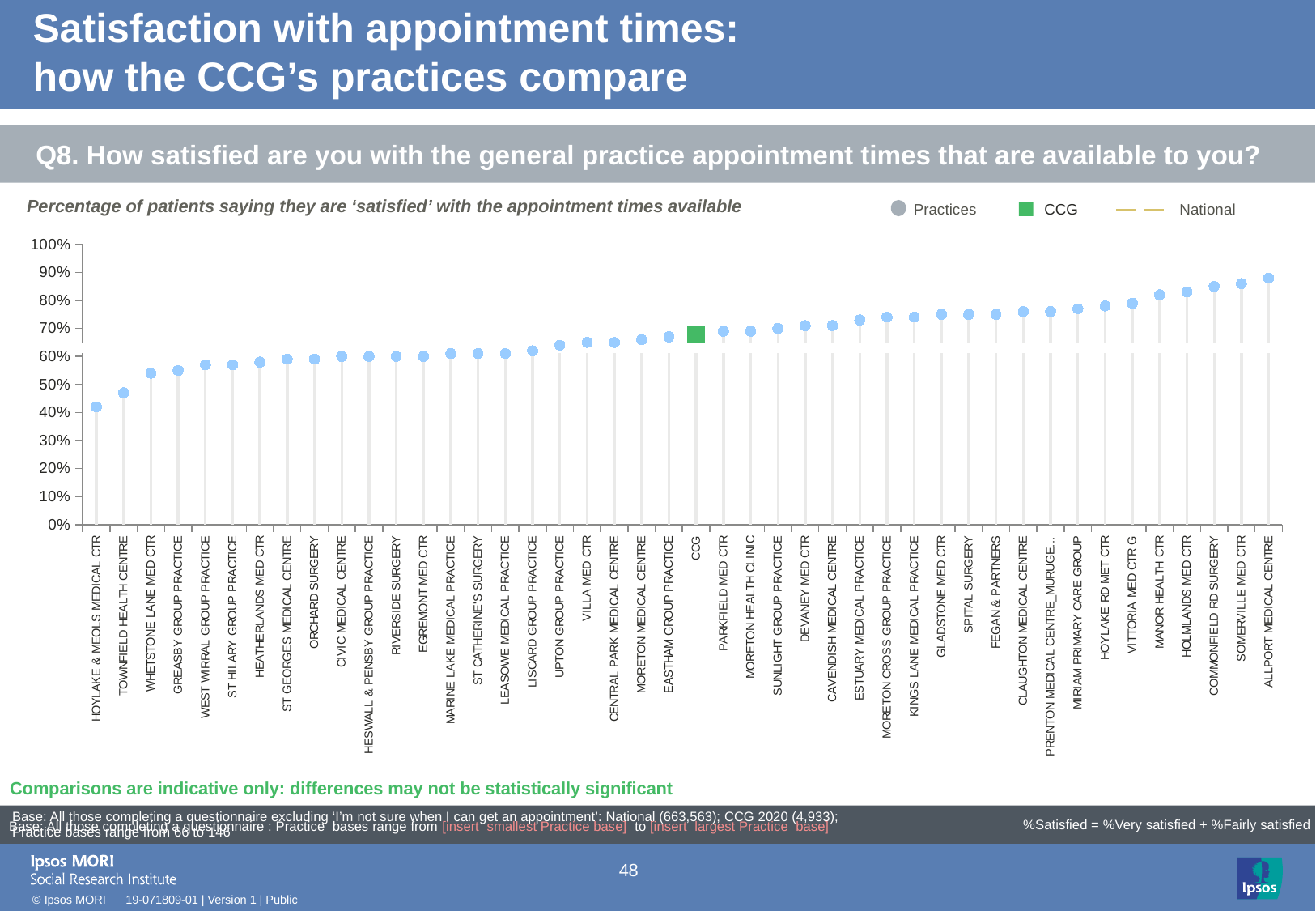

# Satisfaction with appointment times: how the CCG’s practices compare
Q8. How satisfied are you with the general practice appointment times that are available to you?
Percentage of patients saying they are ‘satisfied’ with the appointment times available
Practices
CCG
National

### Chart

| Category | Leave alone!! | Column1 | Column2 | Column3 | Column4 | Target | Performance |  |  |
|---|---|---|---|---|---|---|---|---|---|
| HOYLAKE & MEOLS MEDICAL CTR | None | None | 0.42 | None | None | 0.63 | 0.42 | -0.05 | -0.05 |
| TOWNFIELD HEALTH CENTRE | None | None | 0.47 | None | None | 0.63 | 0.47 | -0.05 | -0.05 |
| WHETSTONE LANE MED CTR | None | None | 0.54 | None | None | 0.63 | 0.54 | -0.05 | -0.05 |
| GREASBY GROUP PRACTICE | None | None | 0.55 | None | None | 0.63 | 0.55 | -0.05 | -0.05 |
| WEST WIRRAL GROUP PRACTICE | None | None | 0.57 | None | None | 0.63 | 0.57 | -0.05 | -0.05 |
| ST HILARY GROUP PRACTICE | None | None | 0.57 | None | None | 0.63 | 0.57 | -0.05 | -0.05 |
| HEATHERLANDS MED CTR | None | None | 0.58 | None | None | 0.63 | 0.58 | -0.05 | -0.05 |
| ST GEORGES MEDICAL CENTRE | None | None | 0.59 | None | None | 0.63 | 0.59 | -0.05 | -0.05 |
| ORCHARD SURGERY | None | None | 0.59 | None | None | 0.63 | 0.59 | -0.05 | -0.05 |
| CIVIC MEDICAL CENTRE | None | None | 0.6 | None | None | 0.63 | 0.6 | -0.05 | -0.05 |
| HESWALL & PENSBY GROUP PRACTICE | None | None | 0.6 | None | None | 0.63 | 0.6 | -0.05 | -0.05 |
| RIVERSIDE SURGERY | None | None | 0.6 | None | None | 0.63 | 0.6 | -0.05 | -0.05 |
| EGREMONT MED CTR | None | None | 0.6 | None | None | 0.63 | 0.6 | -0.05 | -0.05 |
| MARINE LAKE MEDICAL PRACTICE | None | None | 0.61 | None | None | 0.63 | 0.61 | -0.05 | -0.05 |
| ST CATHERINE'S SURGERY | None | None | 0.61 | None | None | 0.63 | 0.61 | -0.05 | -0.05 |
| LEASOWE MEDICAL PRACTICE | None | None | 0.61 | None | None | 0.63 | 0.61 | -0.05 | -0.05 |
| LISCARD GROUP PRACTICE | None | None | 0.62 | None | None | 0.63 | 0.62 | -0.05 | -0.05 |
| UPTON GROUP PRACTICE | None | None | 0.64 | None | None | 0.63 | 0.64 | -0.05 | -0.05 |
| VILLA MED CTR | None | None | 0.65 | None | None | 0.63 | 0.65 | -0.05 | -0.05 |
| CENTRAL PARK MEDICAL CENTRE | None | None | 0.65 | None | None | 0.63 | 0.65 | -0.05 | -0.05 |
| MORETON MEDICAL CENTRE | None | None | 0.66 | None | None | 0.63 | 0.66 | -0.05 | -0.05 |
| EASTHAM GROUP PRACTICE | None | None | 0.67 | None | None | 0.63 | 0.67 | -0.05 | -0.05 |
| CCG | None | None | 0.68 | None | None | 0.63 | -10.0 | 0.68 | -0.05 |
| PARKFIELD MED CTR | None | None | 0.69 | None | None | 0.63 | 0.69 | -0.05 | -0.05 |
| MORETON HEALTH CLINIC | None | None | 0.69 | None | None | 0.63 | 0.69 | -0.05 | -0.05 |
| SUNLIGHT GROUP PRACTICE | None | None | 0.7 | None | None | 0.63 | 0.7 | -0.05 | -0.05 |
| DEVANEY MED CTR | None | None | 0.71 | None | None | 0.63 | 0.71 | -0.05 | -0.05 |
| CAVENDISH MEDICAL CENTRE | None | None | 0.71 | None | None | 0.63 | 0.71 | -0.05 | -0.05 |
| ESTUARY MEDICAL PRACTICE | None | None | 0.73 | None | None | 0.63 | 0.73 | -0.05 | -0.05 |
| MORETON CROSS GROUP PRACTICE | None | None | 0.74 | None | None | 0.63 | 0.74 | -0.05 | -0.05 |
| KINGS LANE MEDICAL PRACTICE | None | None | 0.74 | None | None | 0.63 | 0.74 | -0.05 | -0.05 |
| GLADSTONE MED CTR | None | None | 0.75 | None | None | 0.63 | 0.75 | -0.05 | -0.05 |
| SPITAL SURGERY | None | None | 0.75 | None | None | 0.63 | 0.75 | -0.05 | -0.05 |
| FEGAN & PARTNERS | None | None | 0.75 | None | None | 0.63 | 0.75 | -0.05 | -0.05 |
| CLAUGHTON MEDICAL CENTRE | None | None | 0.76 | None | None | 0.63 | 0.76 | -0.05 | -0.05 |
| PRENTON MEDICAL CENTRE_MURUGESH V | None | None | 0.76 | None | None | 0.63 | 0.76 | -0.05 | -0.05 |
| MIRIAM PRIMARY CARE GROUP | None | None | 0.77 | None | None | 0.63 | 0.77 | -0.05 | -0.05 |
| HOYLAKE RD MET CTR | None | None | 0.78 | None | None | 0.63 | 0.78 | -0.05 | -0.05 |
| VITTORIA MED CTR G | None | None | 0.79 | None | None | 0.63 | 0.79 | -0.05 | -0.05 |
| MANOR HEALTH CTR | None | None | 0.82 | None | None | 0.63 | 0.82 | -0.05 | -0.05 |
| HOLMLANDS MED CTR | None | None | 0.83 | None | None | 0.63 | 0.83 | -0.05 | -0.05 |
| COMMONFIELD RD SURGERY | None | None | 0.85 | None | None | 0.63 | 0.85 | -0.05 | -0.05 |
| SOMERVILLE MED CTR | None | None | 0.86 | None | None | 0.63 | 0.86 | -0.05 | -0.05 |
| ALLPORT MEDICAL CENTRE | None | None | 0.88 | None | None | 0.63 | 0.88 | -0.05 | -0.05 |

[unsupported chart]

Comparisons are indicative only: differences may not be statistically significant
| Base: All those completing a questionnaire excluding ‘I’m not sure when I can get an appointment’: National (663,563); CCG 2020 (4,933); Practice bases range from 66 to 146 |
| --- |
Base: All those completing a questionnaire : Practice  bases range from [insert  smallest Practice base]  to [insert  largest Practice  base]
%Satisfied = %Very satisfied + %Fairly satisfied